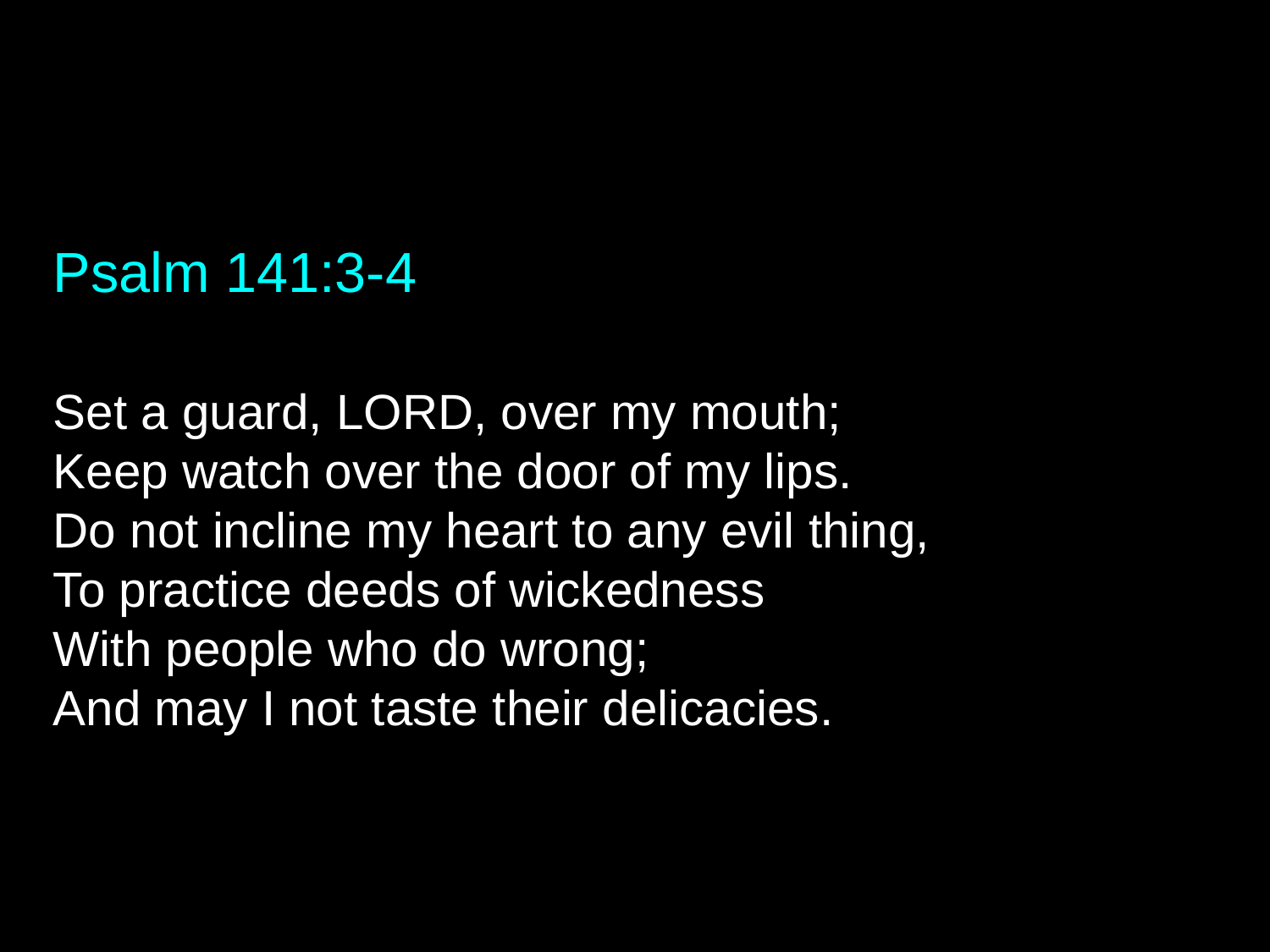

Psalm 141:3-4

Set a guard, Lord, over my mouth;
Keep watch over the door of my lips.
Do not incline my heart to any evil thing,
To practice deeds of wickedness
With people who do wrong;
And may I not taste their delicacies.